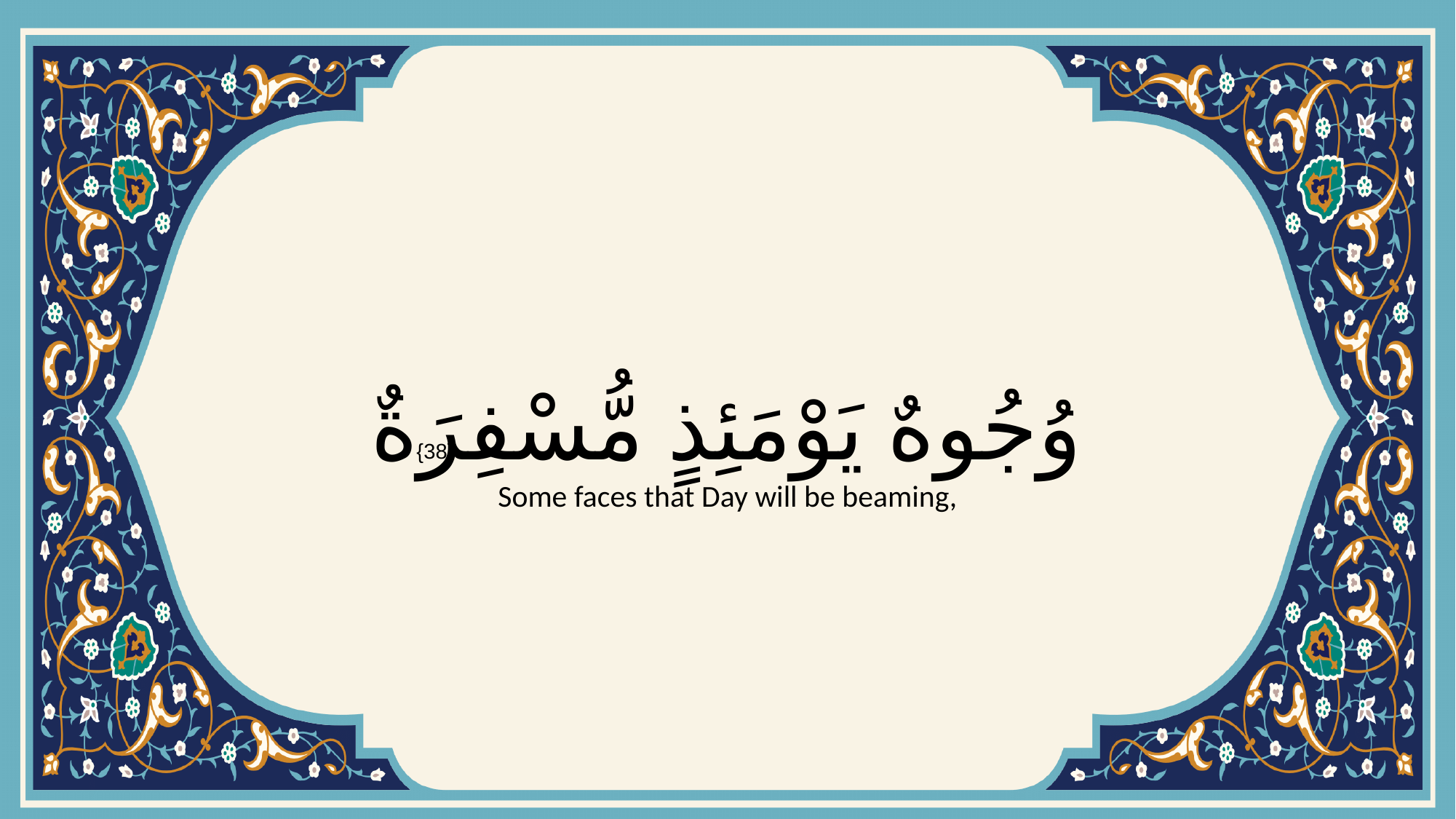

# وُجُوهٌ يَوْمَئِذٍ مُّسْفِرَةٌ
{38}
Some faces that Day will be beaming,